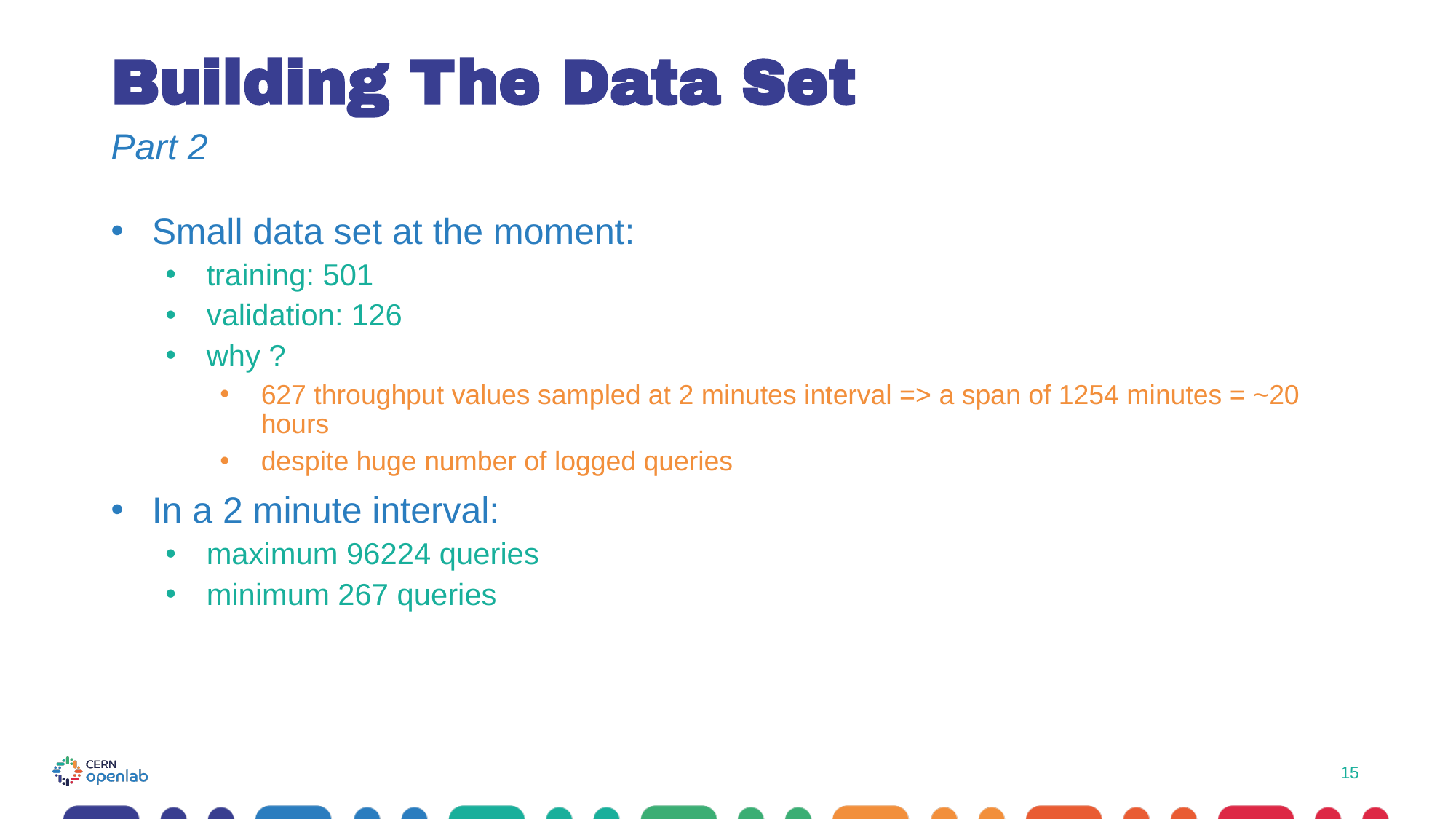

# Building The Data Set
Part 2
Small data set at the moment:
training: 501
validation: 126
why ?
627 throughput values sampled at 2 minutes interval => a span of 1254 minutes = ~20 hours
despite huge number of logged queries
In a 2 minute interval:
maximum 96224 queries
minimum 267 queries